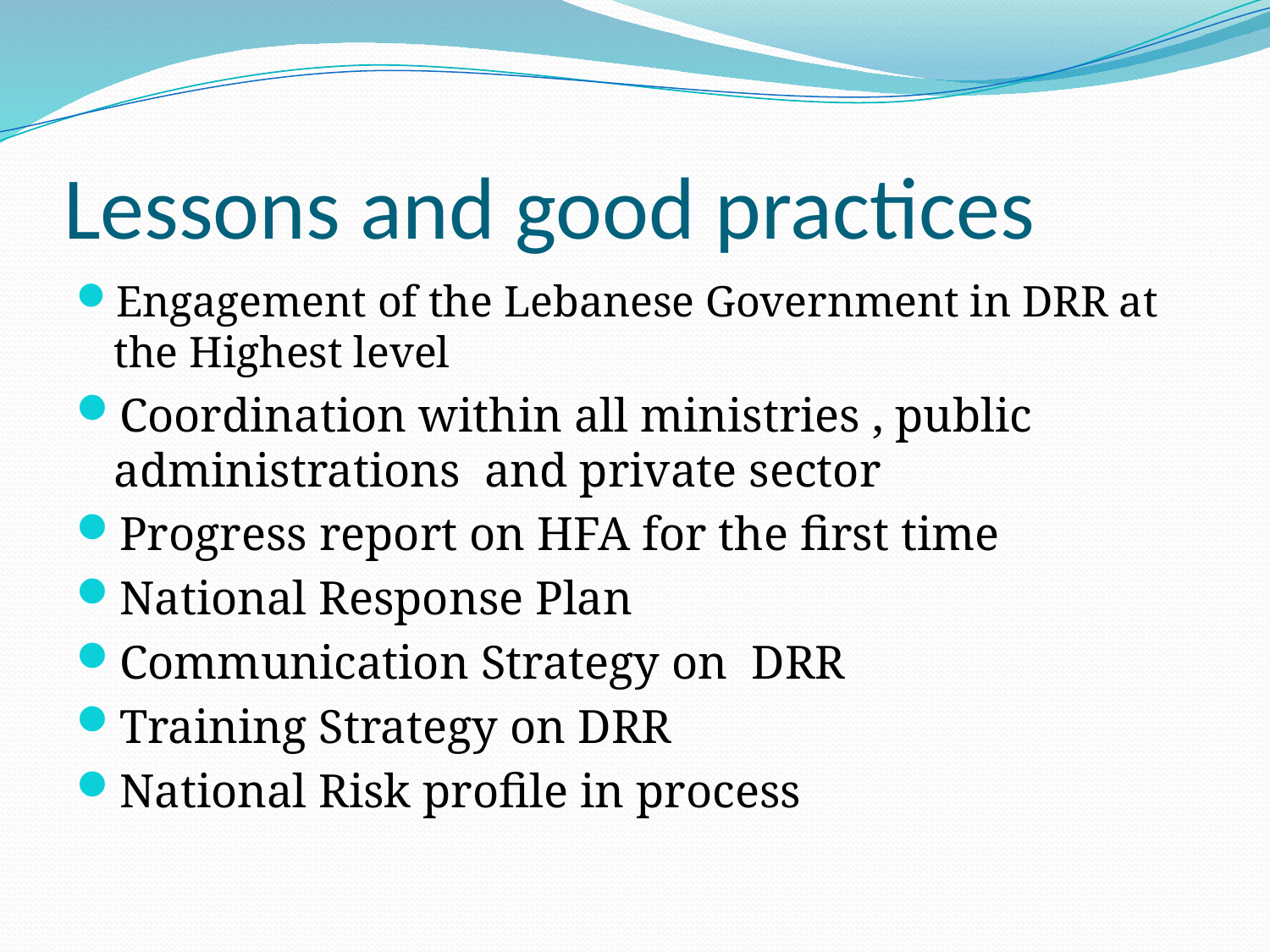

# Lessons and good practices
Engagement of the Lebanese Government in DRR at the Highest level
Coordination within all ministries , public administrations  and private sector
Progress report on HFA for the first time
National Response Plan
Communication Strategy on  DRR
Training Strategy on DRR
National Risk profile in process